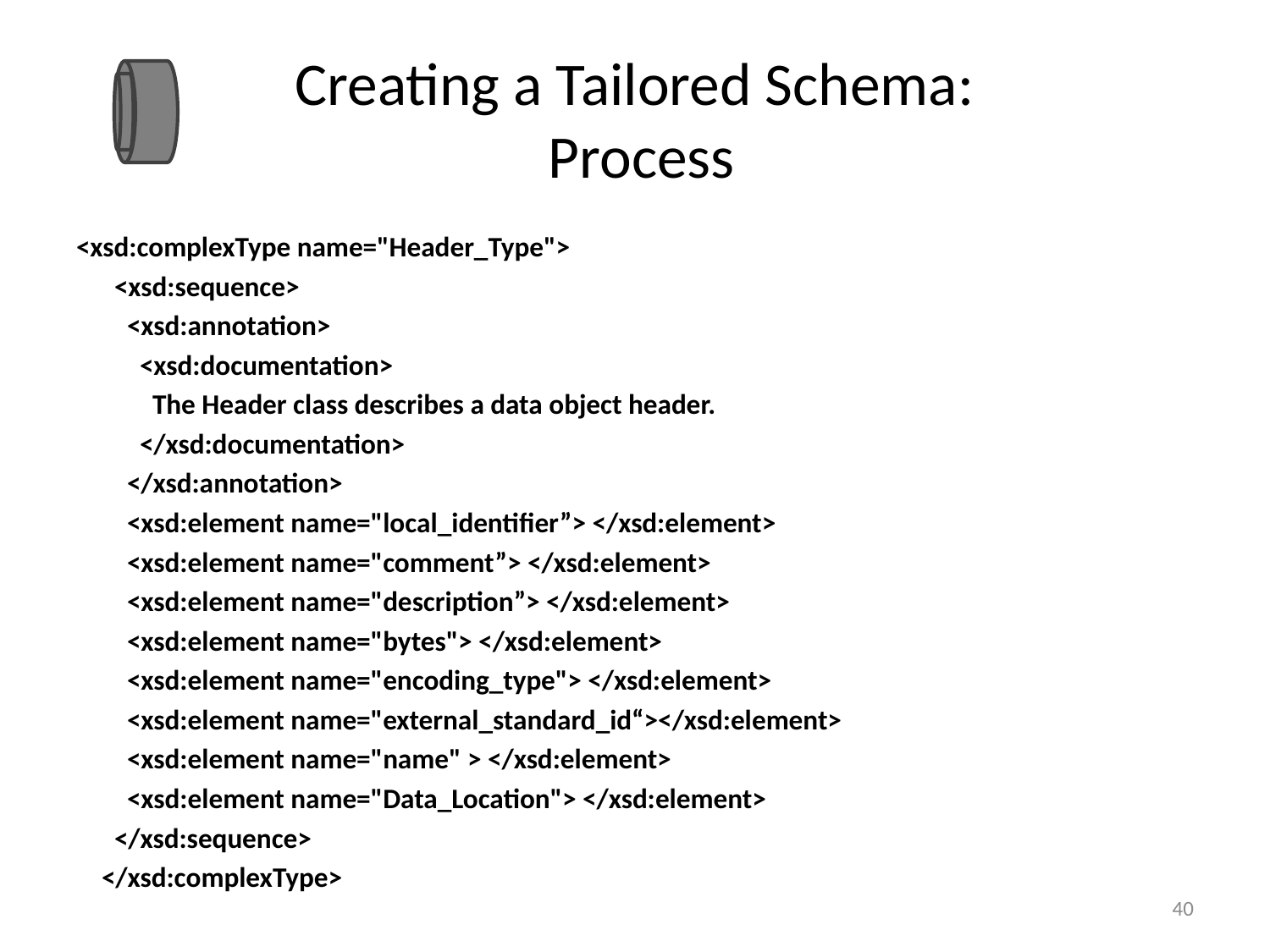

# Creating a Tailored Schema: Process

<xsd:complexType name="Header_Type">
      <xsd:sequence>
        <xsd:annotation>
          <xsd:documentation>
            The Header class describes a data object header.
          </xsd:documentation>
        </xsd:annotation>
        <xsd:element name="local_identifier”> </xsd:element>
        <xsd:element name="comment”> </xsd:element>
        <xsd:element name="description”> </xsd:element>
        <xsd:element name="bytes"> </xsd:element>
        <xsd:element name="encoding_type"> </xsd:element>
        <xsd:element name="external_standard_id“></xsd:element>
        <xsd:element name="name" > </xsd:element>
        <xsd:element name="Data_Location"> </xsd:element>
      </xsd:sequence>
    </xsd:complexType>
40